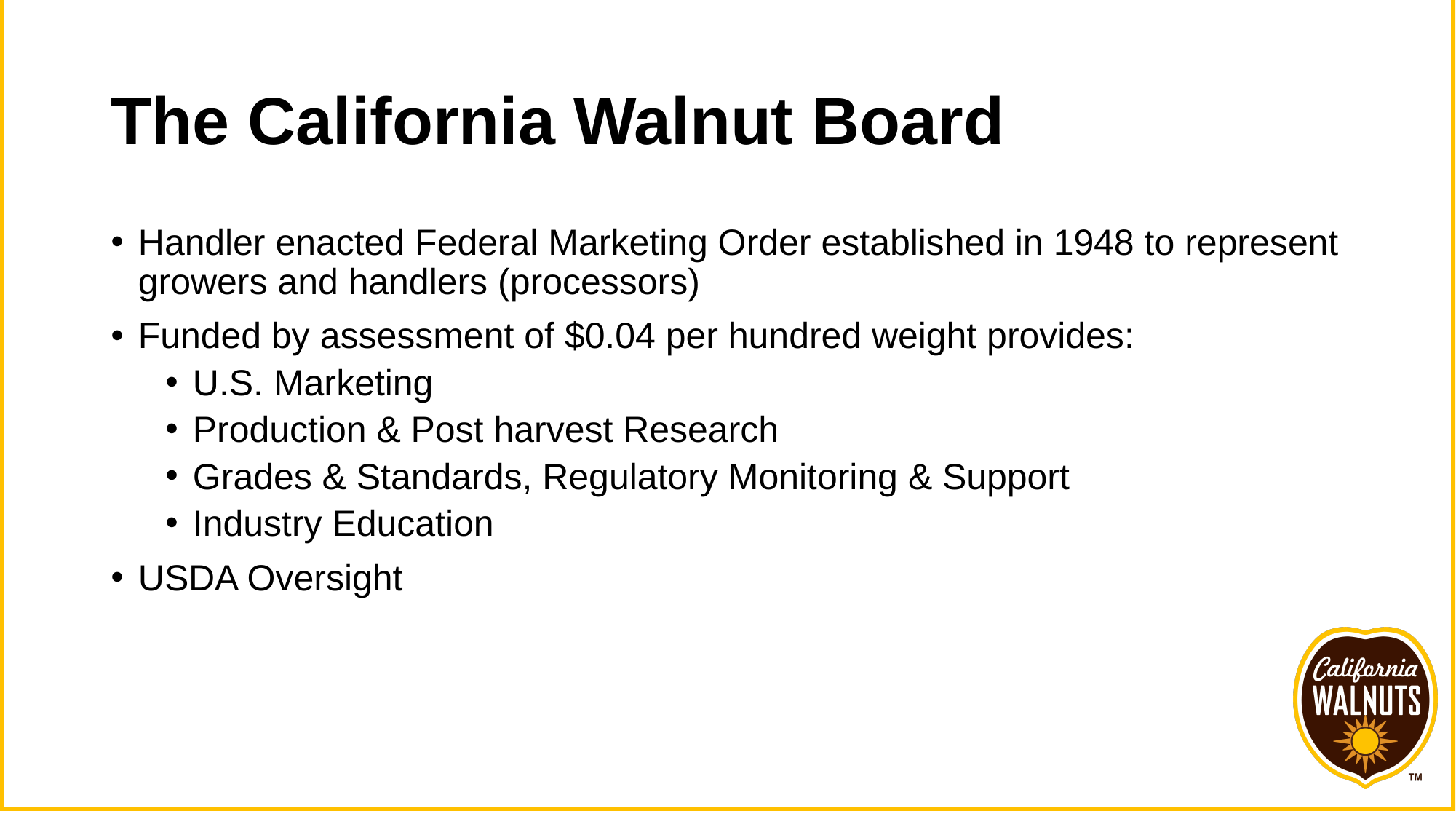

# The California Walnut Board
Handler enacted Federal Marketing Order established in 1948 to represent growers and handlers (processors)
Funded by assessment of $0.04 per hundred weight provides:
U.S. Marketing
Production & Post harvest Research
Grades & Standards, Regulatory Monitoring & Support
Industry Education
USDA Oversight